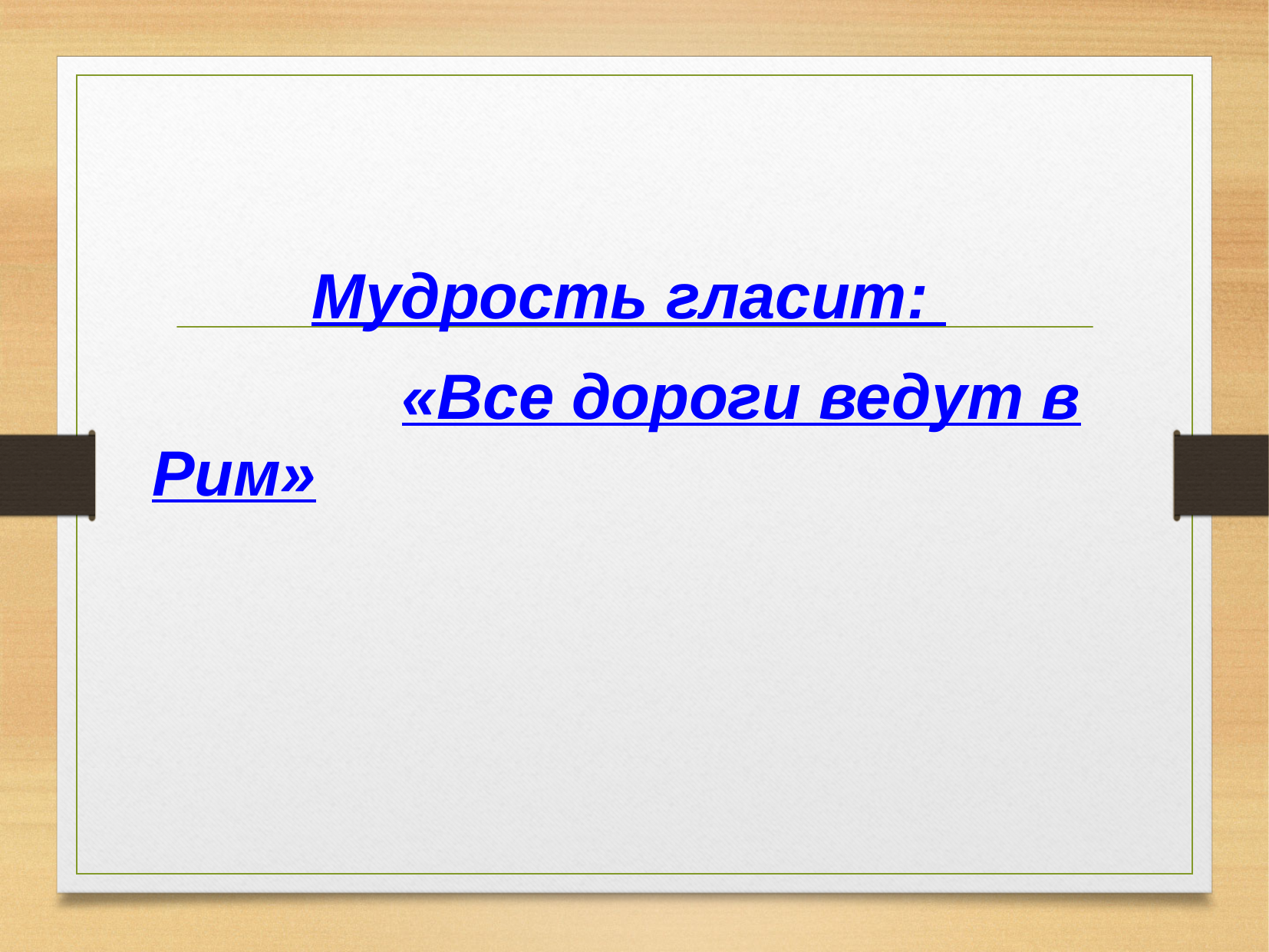

Мудрость гласит:
              «Все дороги ведут в Рим»